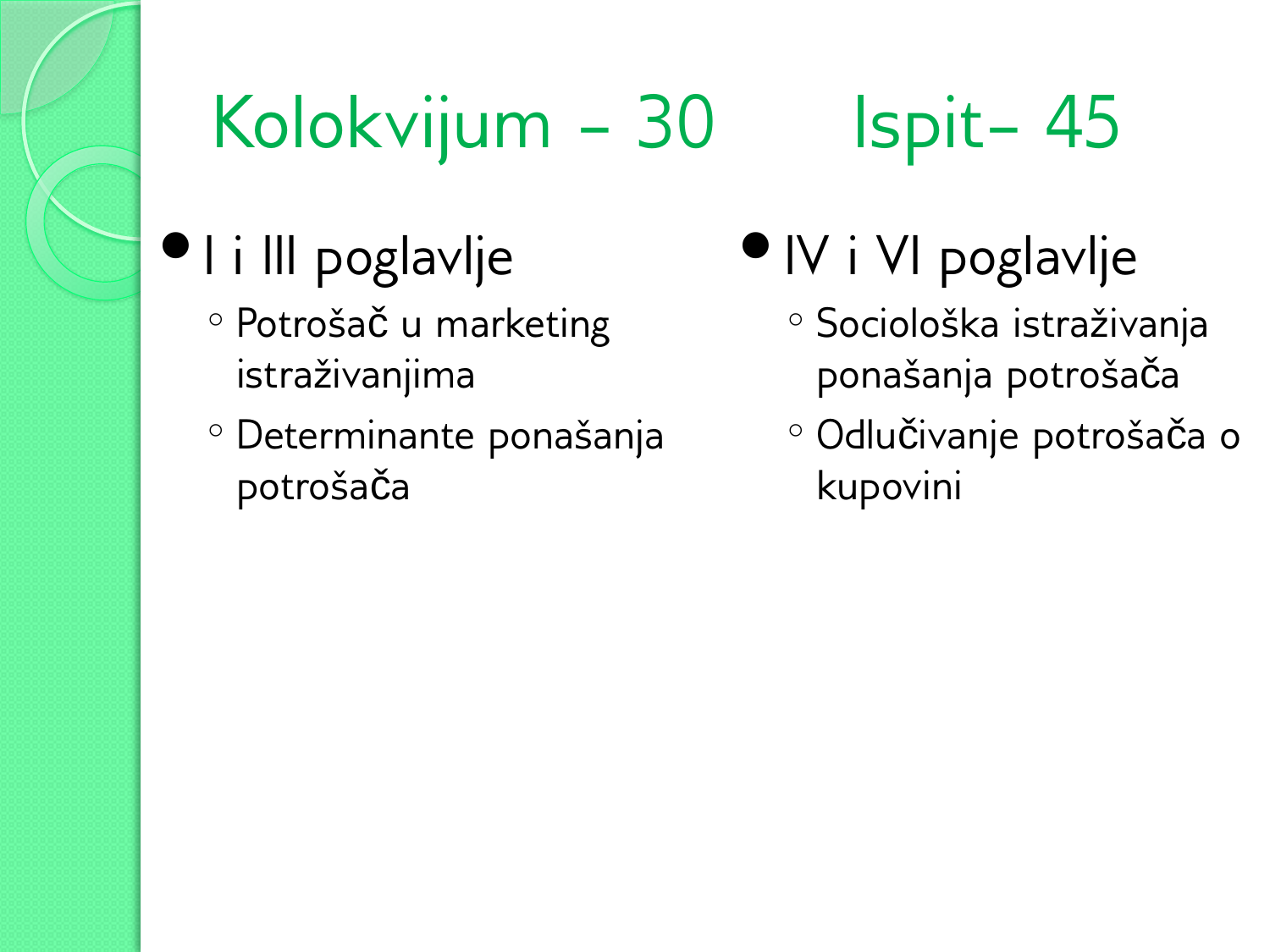

# Kolokvijum – 30      Ispit– 45
I i III poglavlje
Potrošač u marketing istraživanjima
Determinante ponašanja potrošača
IV i VI poglavlje
Sociološka istraživanja ponašanja potrošača
Odlučivanje potrošača o kupovini